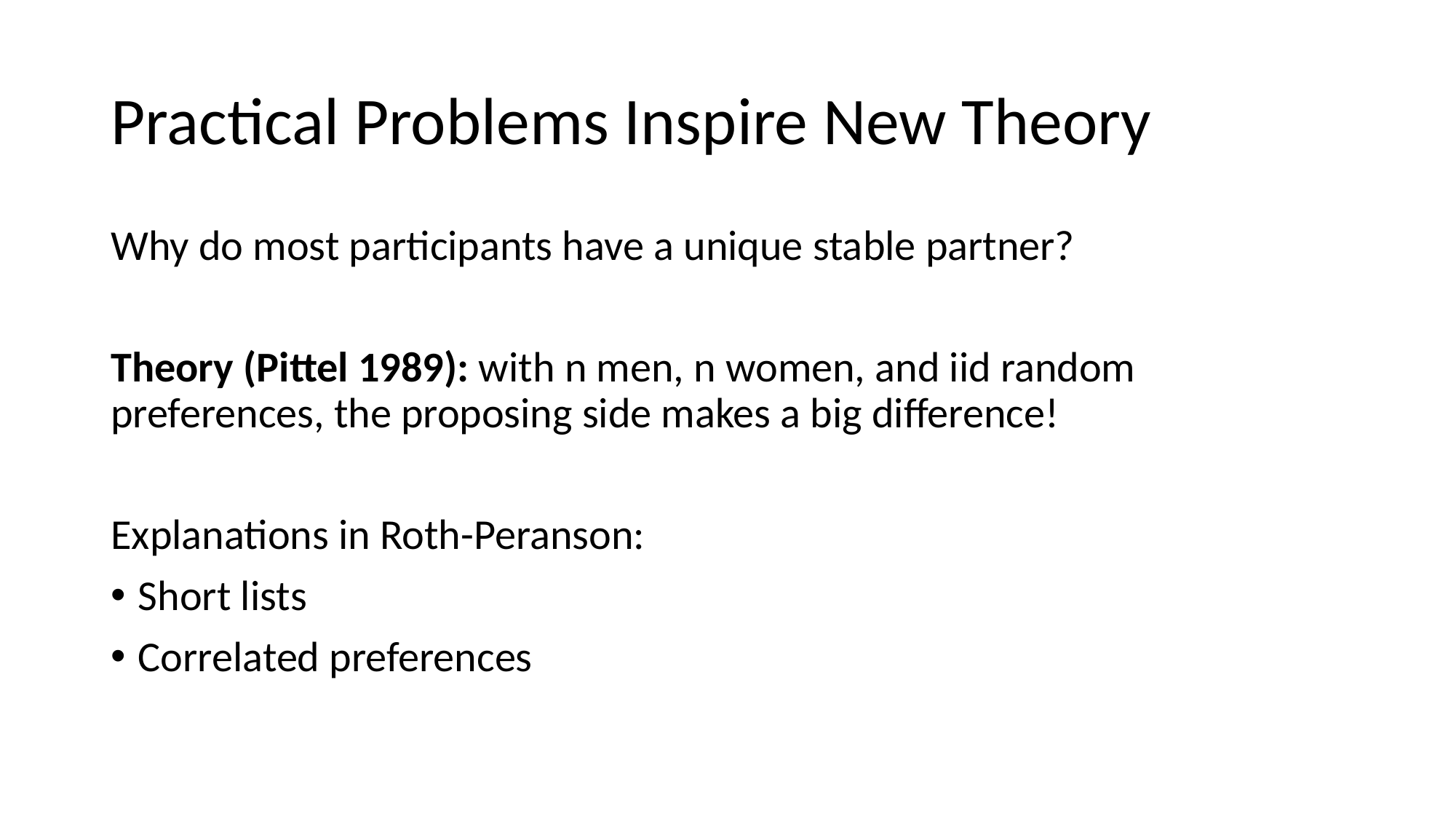

# Practical Problems Inspire New Theory
Why do most participants have a unique stable partner?

Theory (Pittel 1989): with n men, n women, and iid random preferences, the proposing side makes a big difference!

Explanations in Roth-Peranson:
Short lists
Correlated preferences